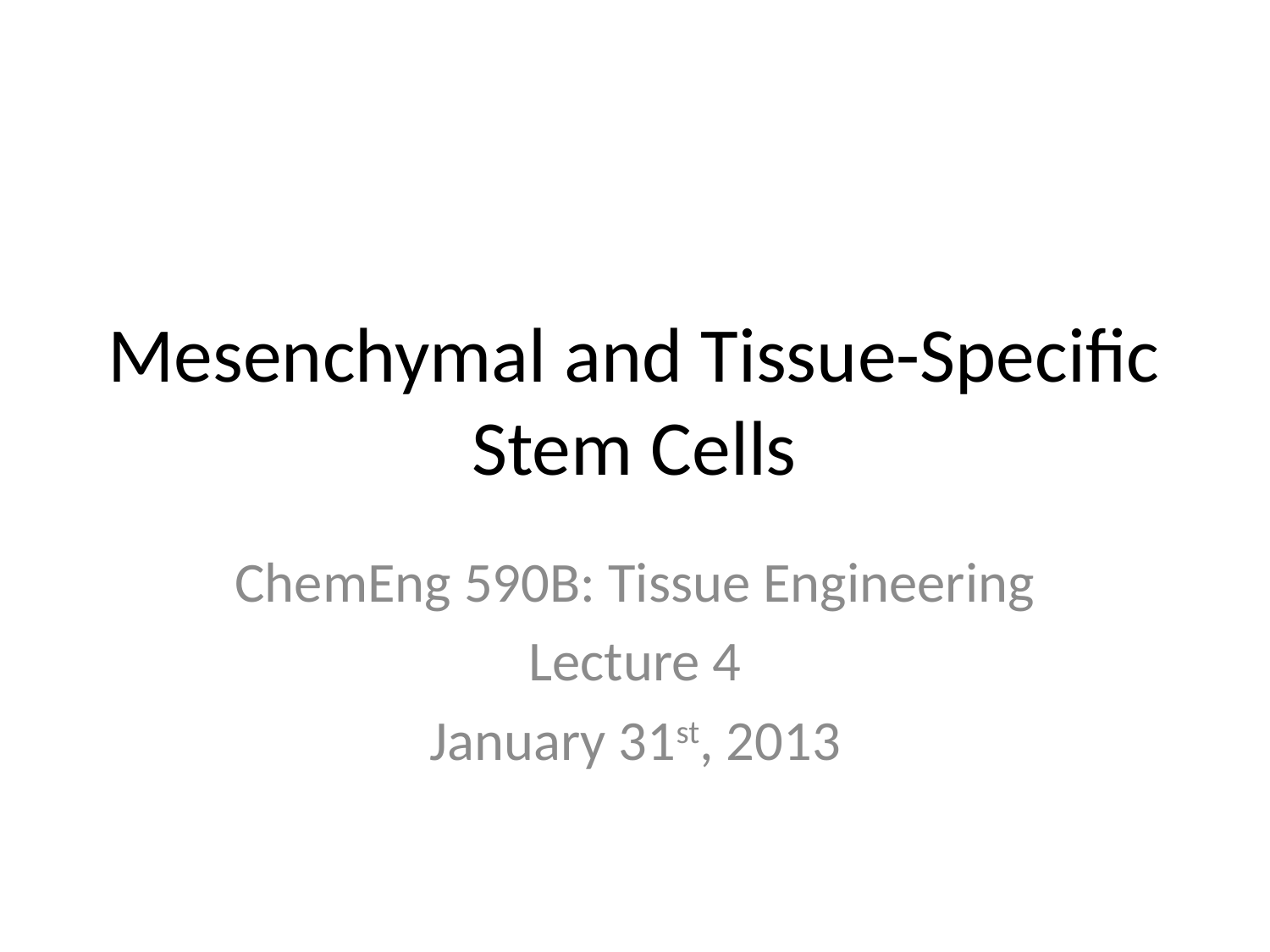

# Mesenchymal and Tissue-Specific Stem Cells
ChemEng 590B: Tissue Engineering
Lecture 4
January 31st, 2013